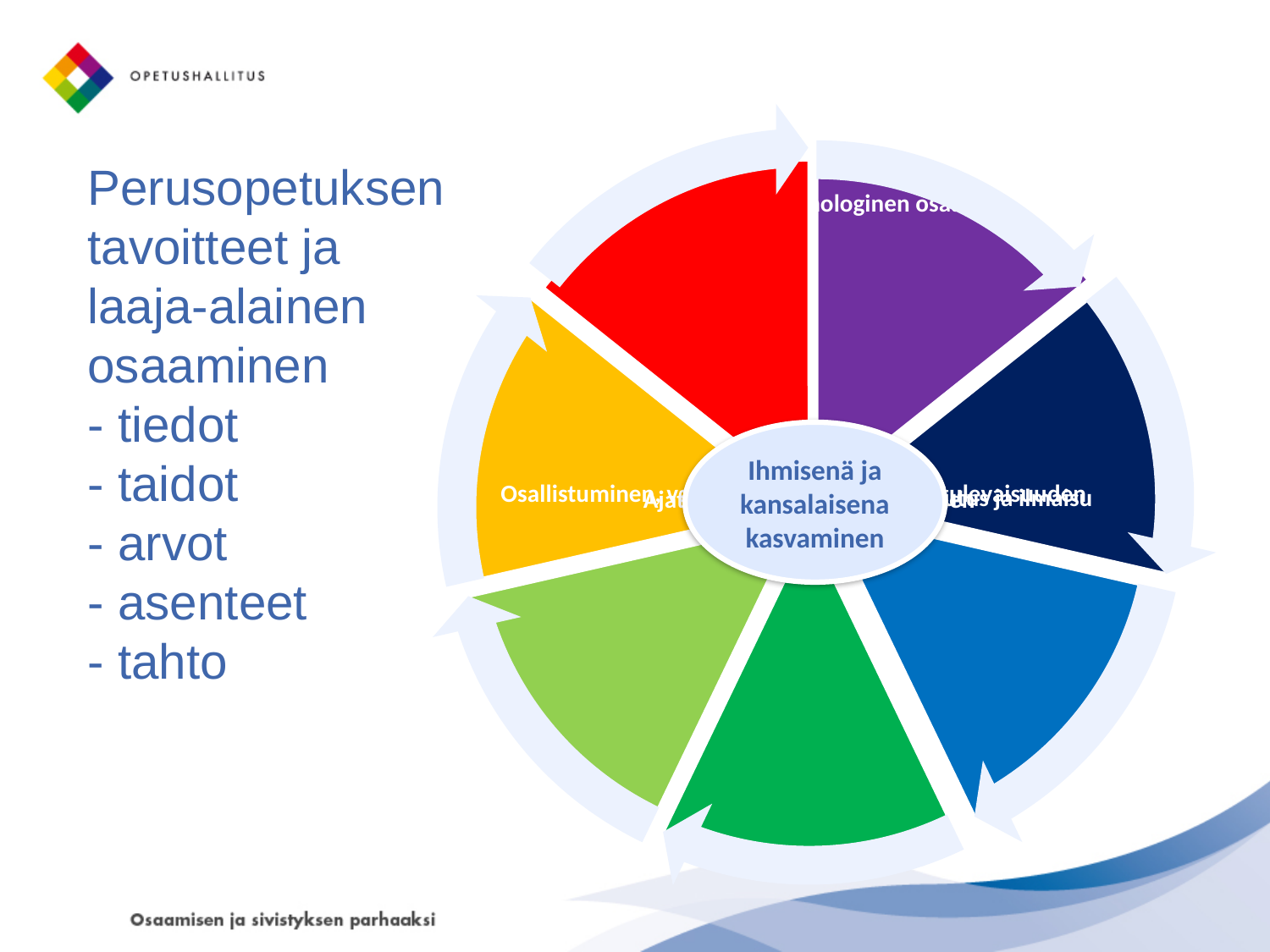

Itsestä huolehtiminen ja arjen taidot
Kulttuurinen osaaminen, vuorovaikutus ja ilmaisu
Monilukutaito
Tieto- ja viestintä-teknologinen osaaminen
Työelämä-
taidot ja yrittäjyys
Osallistuminen, vaikuttaminen ja kestävän tulevaisuuden rakentaminen
Ajattelu ja oppimaan oppiminen
# Perusopetuksen tavoitteet ja laaja-alainen osaaminen - tiedot - taidot - arvot - asenteet - tahto
Ihmisenä ja kansalaisena
kasvaminen